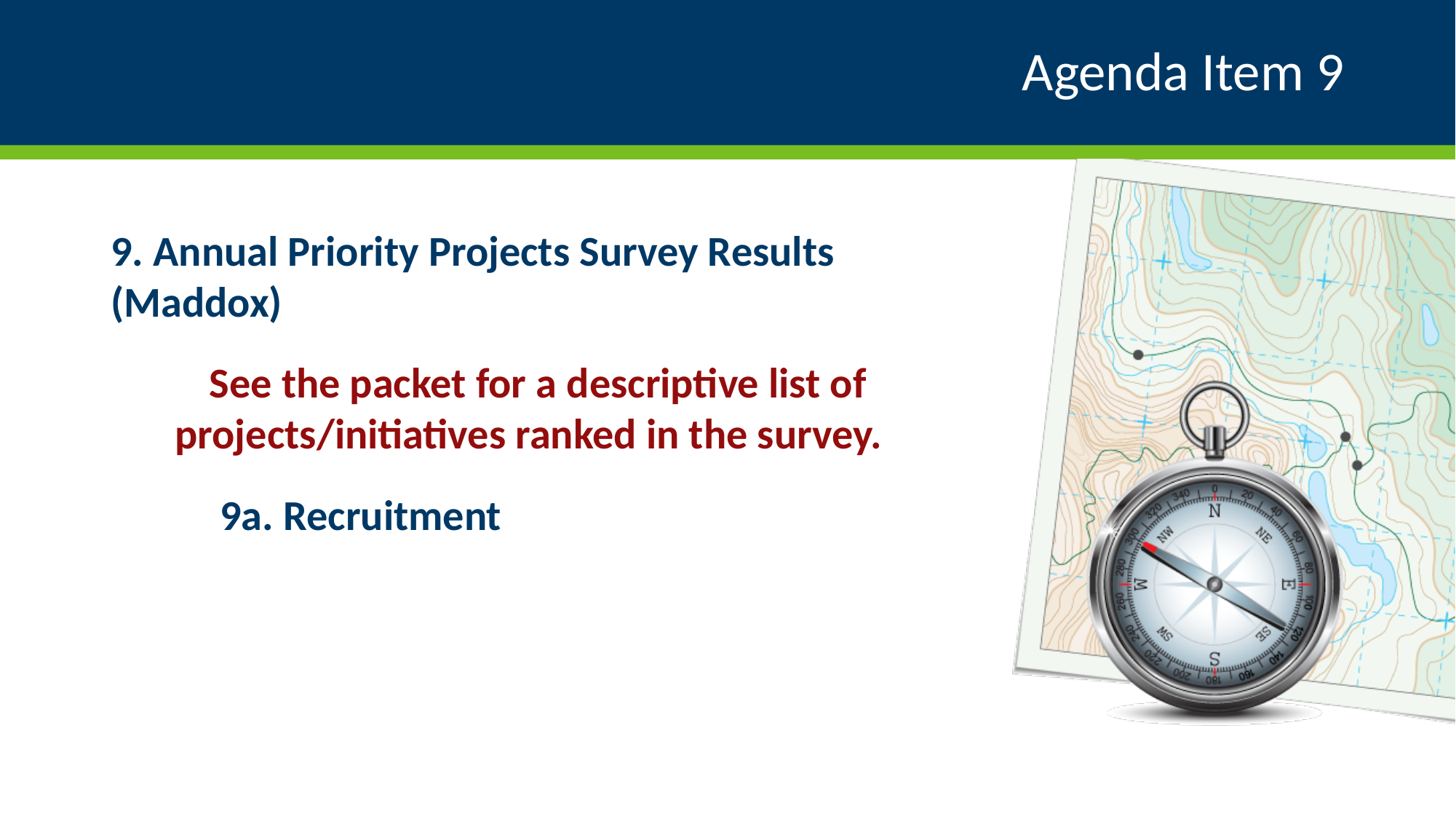

# Agenda Item 9
9. Annual Priority Projects Survey Results (Maddox)
See the packet for a descriptive list of projects/initiatives ranked in the survey.
	9a. Recruitment